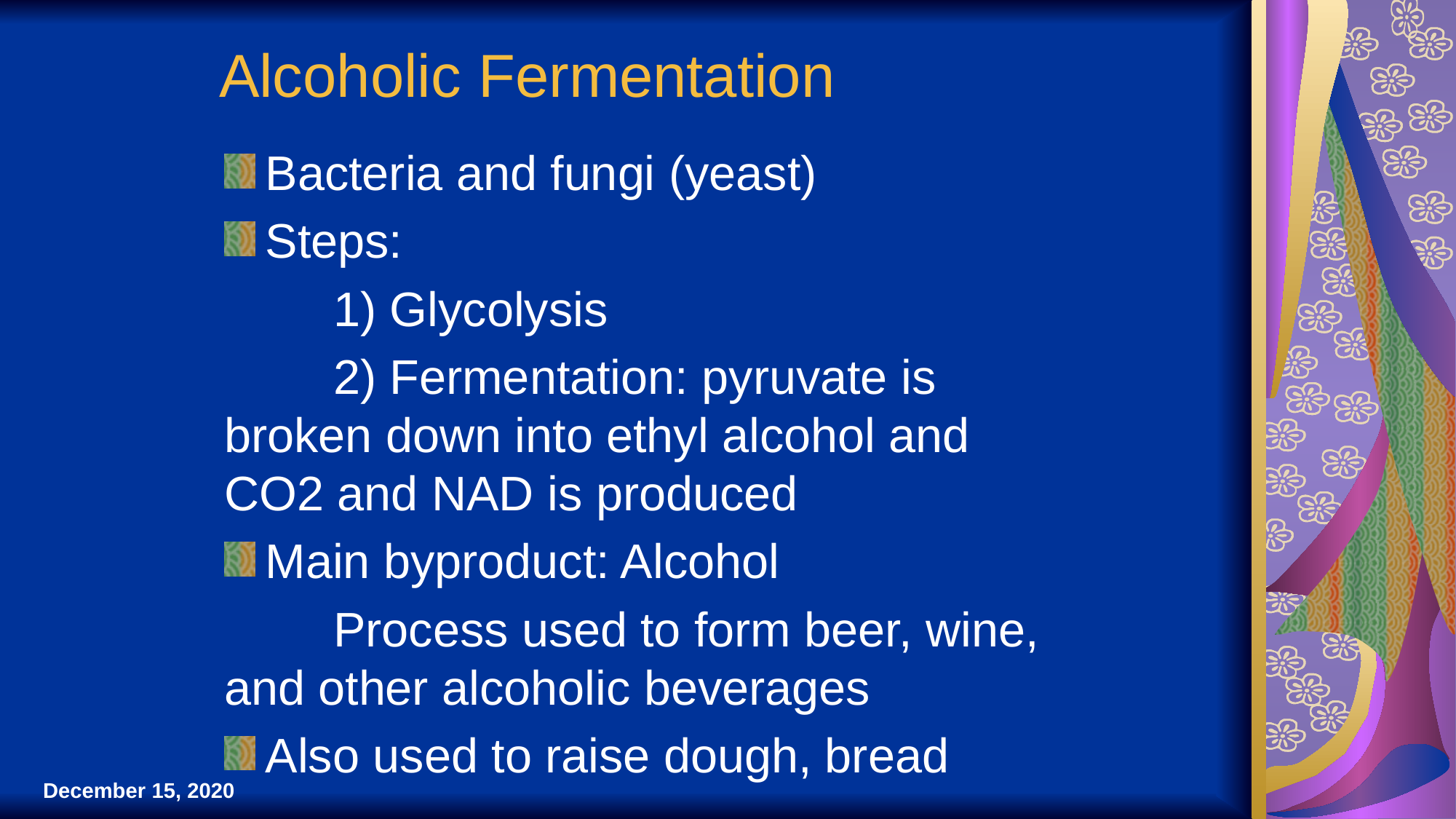

# Alcoholic Fermentation
Bacteria and fungi (yeast)
Steps:
	1) Glycolysis
	2) Fermentation: pyruvate is 	broken down into ethyl alcohol and 	CO2 and NAD is produced
Main byproduct: Alcohol
	Process used to form beer, wine, and other alcoholic beverages
Also used to raise dough, bread
December 15, 2020